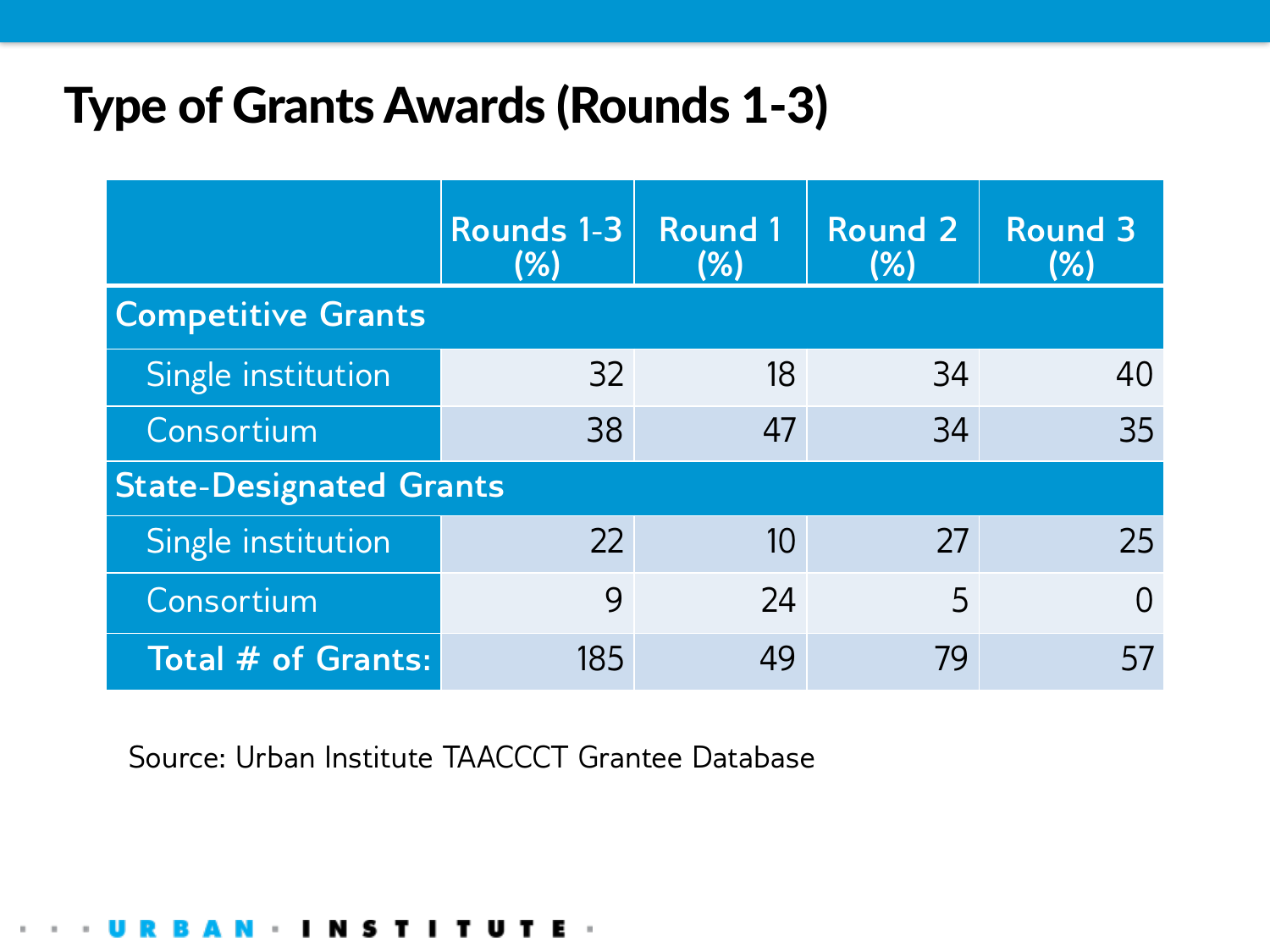

# Type of Grants Awards (Rounds 1-3)
|  | Rounds 1-3 (%) | Round 1 (%) | Round 2 (%) | Round 3 (%) |
| --- | --- | --- | --- | --- |
| Competitive Grants |  |  |  |  |
| Single institution | 32 | 18 | 34 | 40 |
| Consortium | 38 | 47 | 34 | 35 |
| State-Designated Grants |  |  |  |  |
| Single institution | 22 | 10 | 27 | 25 |
| Consortium | 9 | 24 | 5 | 0 |
| Total # of Grants: | 185 | 49 | 79 | 57 |
Source: Urban Institute TAACCCT Grantee Database